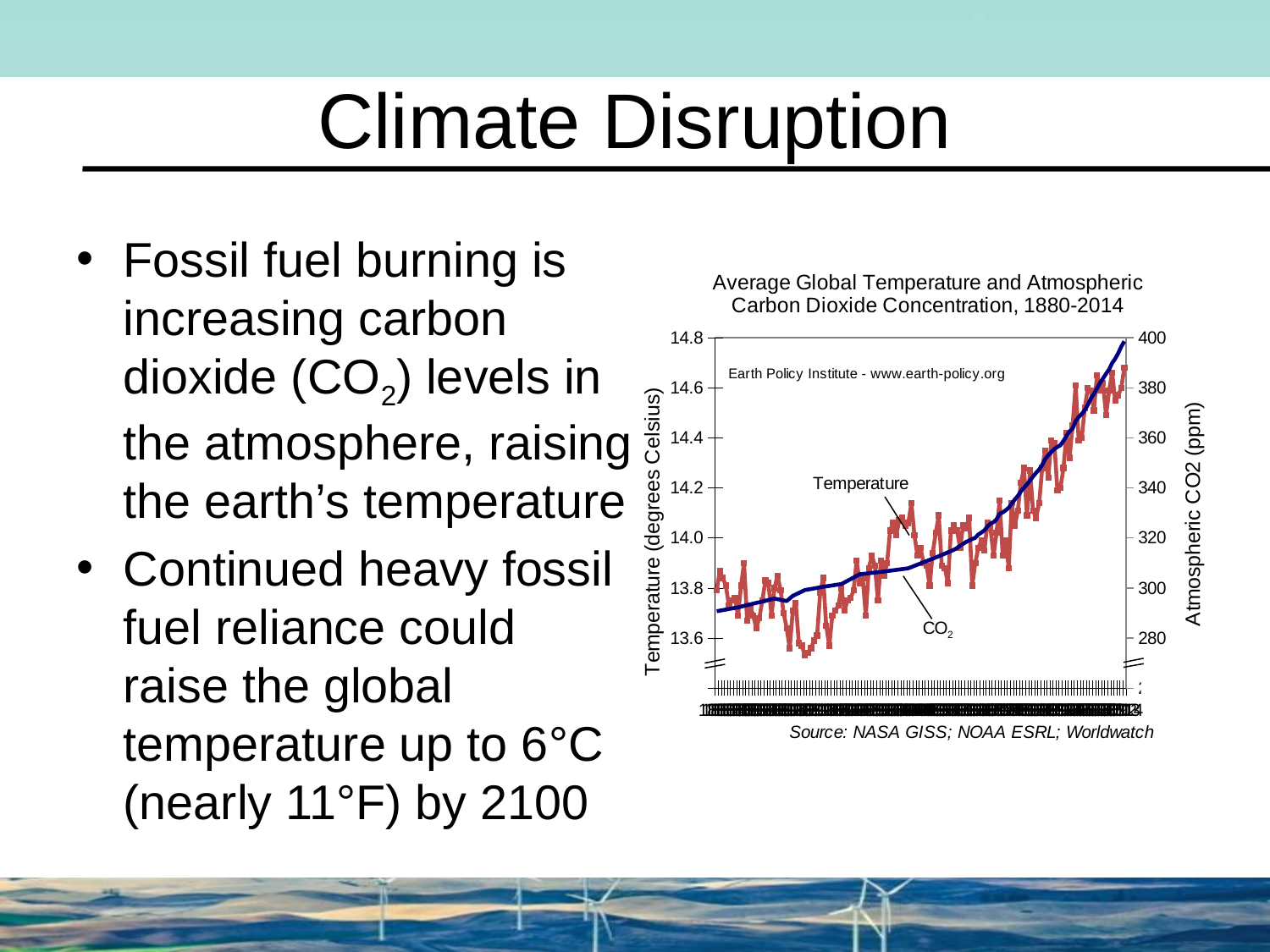

# Climate Disruption

Fossil fuel burning is increasing carbon dioxide (CO2) levels in the atmosphere, raising the earth’s temperature
Continued heavy fossil fuel reliance could raise the global temperature up to 6°C (nearly 11°F) by 2100

### Chart: Average Global Temperature and Atmospheric Carbon Dioxide Concentration, 1880-2014

| Category | Temperature | Concentration |
|---|---|---|
| 1880 | 13.79 | 290.74444444444447 |
| 1881 | 13.87 | 290.9666666666667 |
| 1882 | 13.84 | 291.1888888888889 |
| 1883 | 13.81 | 291.4111111111111 |
| 1884 | 13.73 | 291.6333333333333 |
| 1885 | 13.75 | 291.85555555555555 |
| 1886 | 13.76 | 292.0777777777778 |
| 1887 | 13.69 | 292.3 |
| 1888 | 13.81 | 292.5916666666667 |
| 1889 | 13.9 | 292.8833333333333 |
| 1890 | 13.67 | 293.175 |
| 1891 | 13.73 | 293.4666666666667 |
| 1892 | 13.69 | 293.7583333333333 |
| 1893 | 13.64 | 294.05 |
| 1894 | 13.68 | 294.3416666666667 |
| 1895 | 13.75 | 294.6333333333333 |
| 1896 | 13.83 | 294.925 |
| 1897 | 13.82 | 295.2166666666667 |
| 1898 | 13.69 | 295.5083333333333 |
| 1899 | 13.8 | 295.8 |
| 1900 | 13.85 | 295.55 |
| 1901 | 13.79 | 295.3 |
| 1902 | 13.7 | 295.05 |
| 1903 | 13.64 | 294.8 |
| 1904 | 13.56 | 295.85 |
| 1905 | 13.71 | 296.9 |
| 1906 | 13.74 | 297.475 |
| 1907 | 13.58 | 298.05 |
| 1908 | 13.57 | 298.625 |
| 1909 | 13.53 | 299.2 |
| 1910 | 13.54 | 299.4166666666667 |
| 1911 | 13.56 | 299.6333333333333 |
| 1912 | 13.59 | 299.85 |
| 1913 | 13.61 | 300.06666666666666 |
| 1914 | 13.78 | 300.28333333333336 |
| 1915 | 13.84 | 300.5 |
| 1916 | 13.65 | 300.68333333333334 |
| 1917 | 13.57 | 300.8666666666667 |
| 1918 | 13.69 | 301.05 |
| 1919 | 13.71 | 301.23333333333335 |
| 1920 | 13.73 | 301.4166666666667 |
| 1921 | 13.8 | 301.6 |
| 1922 | 13.71 | 302.25 |
| 1923 | 13.75 | 302.9 |
| 1924 | 13.76 | 303.55 |
| 1925 | 13.79 | 304.2 |
| 1926 | 13.91 | 304.85 |
| 1927 | 13.82 | 305.5 |
| 1928 | 13.84 | 305.6375 |
| 1929 | 13.69 | 305.775 |
| 1930 | 13.88 | 305.9125 |
| 1931 | 13.93 | 306.05 |
| 1932 | 13.89 | 306.1875 |
| 1933 | 13.75 | 306.325 |
| 1934 | 13.91 | 306.4625 |
| 1935 | 13.85 | 306.6 |
| 1936 | 13.9 | 306.7625 |
| 1937 | 14.03 | 306.925 |
| 1938 | 14.06 | 307.0875 |
| 1939 | 14.01 | 307.25 |
| 1940 | 14.07 | 307.4125 |
| 1941 | 14.08 | 307.575 |
| 1942 | 14.05 | 307.7375 |
| 1943 | 14.06 | 307.9 |
| 1944 | 14.14 | 308.38 |
| 1945 | 14.01 | 308.86 |
| 1946 | 13.93 | 309.34 |
| 1947 | 13.96 | 309.82 |
| 1948 | 13.9 | 310.3 |
| 1949 | 13.89 | 310.78 |
| 1950 | 13.81 | 311.26 |
| 1951 | 13.94 | 311.74 |
| 1952 | 14.02 | 312.22 |
| 1953 | 14.09 | 312.7 |
| 1954 | 13.89 | 313.21666666666664 |
| 1955 | 13.88 | 313.73333333333335 |
| 1956 | 13.82 | 314.25 |
| 1957 | 14.03 | 314.76666666666665 |
| 1958 | 14.05 | 315.28333333333336 |
| 1959 | 14.03 | 315.97 |
| 1960 | 13.96 | 316.91 |
| 1961 | 14.05 | 317.64 |
| 1962 | 14.04 | 318.45 |
| 1963 | 14.08 | 318.99 |
| 1964 | 13.81 | 319.62 |
| 1965 | 13.9 | 320.04 |
| 1966 | 13.96 | 321.38 |
| 1967 | 13.99 | 322.16 |
| 1968 | 13.95 | 323.04 |
| 1969 | 14.06 | 324.62 |
| 1970 | 14.04 | 325.68 |
| 1971 | 13.93 | 326.32 |
| 1972 | 14.02 | 327.45 |
| 1973 | 14.15 | 329.68 |
| 1974 | 13.93 | 330.18 |
| 1975 | 13.99 | 331.08 |
| 1976 | 13.88 | 332.05 |
| 1977 | 14.14 | 333.78 |
| 1978 | 14.05 | 335.41 |
| 1979 | 14.11 | 336.78 |
| 1980 | 14.22 | 338.68 |
| 1981 | 14.28 | 340.1 |
| 1982 | 14.09 | 341.44 |
| 1983 | 14.27 | 343.03 |
| 1984 | 14.11 | 344.58 |
| 1985 | 14.08 | 346.04 |
| 1986 | 14.14 | 347.39 |
| 1987 | 14.28 | 349.16 |
| 1988 | 14.35 | 351.56 |
| 1989 | 14.24 | 353.07 |
| 1990 | 14.39 | 354.35 |
| 1991 | 14.38 | 355.57 |
| 1992 | 14.19 | 356.38 |
| 1993 | 14.2 | 357.07 |
| 1994 | 14.28 | 358.82 |
| 1995 | 14.42 | 360.8 |
| 1996 | 14.32 | 362.59 |
| 1997 | 14.45 | 363.71 |
| 1998 | 14.61 | 366.65 |
| 1999 | 14.39 | 368.33 |
| 2000 | 14.4 | 369.52 |
| 2001 | 14.52 | 371.13 |
| 2002 | 14.6 | 373.22 |
| 2003 | 14.59 | 375.77 |
| 2004 | 14.51 | 377.49 |
| 2005 | 14.65 | 379.8 |
| 2006 | 14.59 | 381.9 |
| 2007 | 14.62 | 383.76 |
| 2008 | 14.49 | 385.59 |
| 2009 | 14.59 | 387.37 |
| 2010 | 14.66 | 389.85 |
| 2011 | 14.55 | 391.63 |
| 2012 | 14.57 | 393.82 |
| 2013 | 14.6 | 396.48 |
| 2014 | 14.68 | 398.55 |